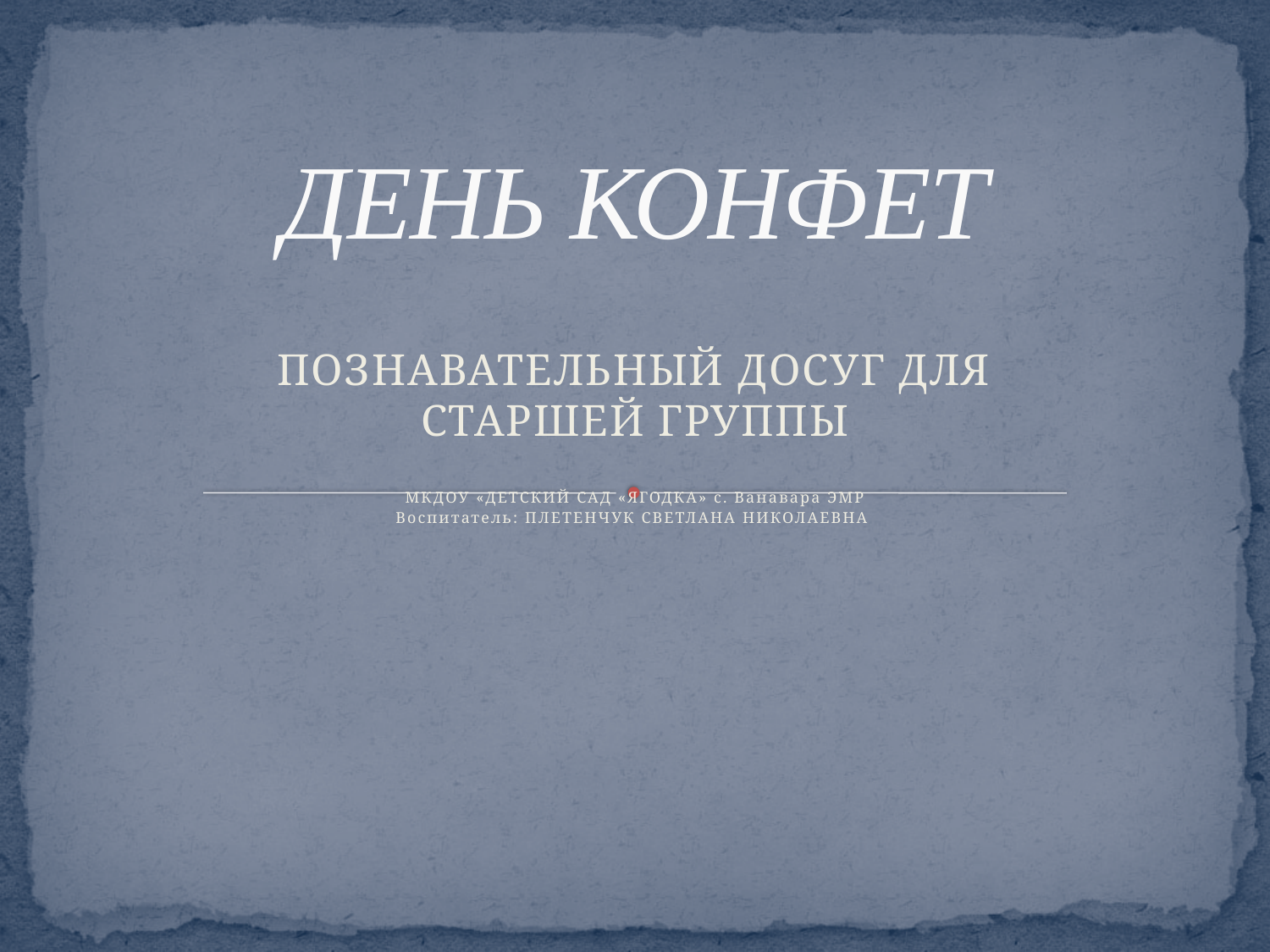

# ДЕНЬ КОНФЕТ
ПОЗНАВАТЕЛЬНЫЙ ДОСУГ ДЛЯ СТАРШЕЙ ГРУППЫ

МКДОУ «ДЕТСКИЙ САД «ЯГОДКА» с. Ванавара ЭМР
Воспитатель: ПЛЕТЕНЧУК СВЕТЛАНА НИКОЛАЕВНА